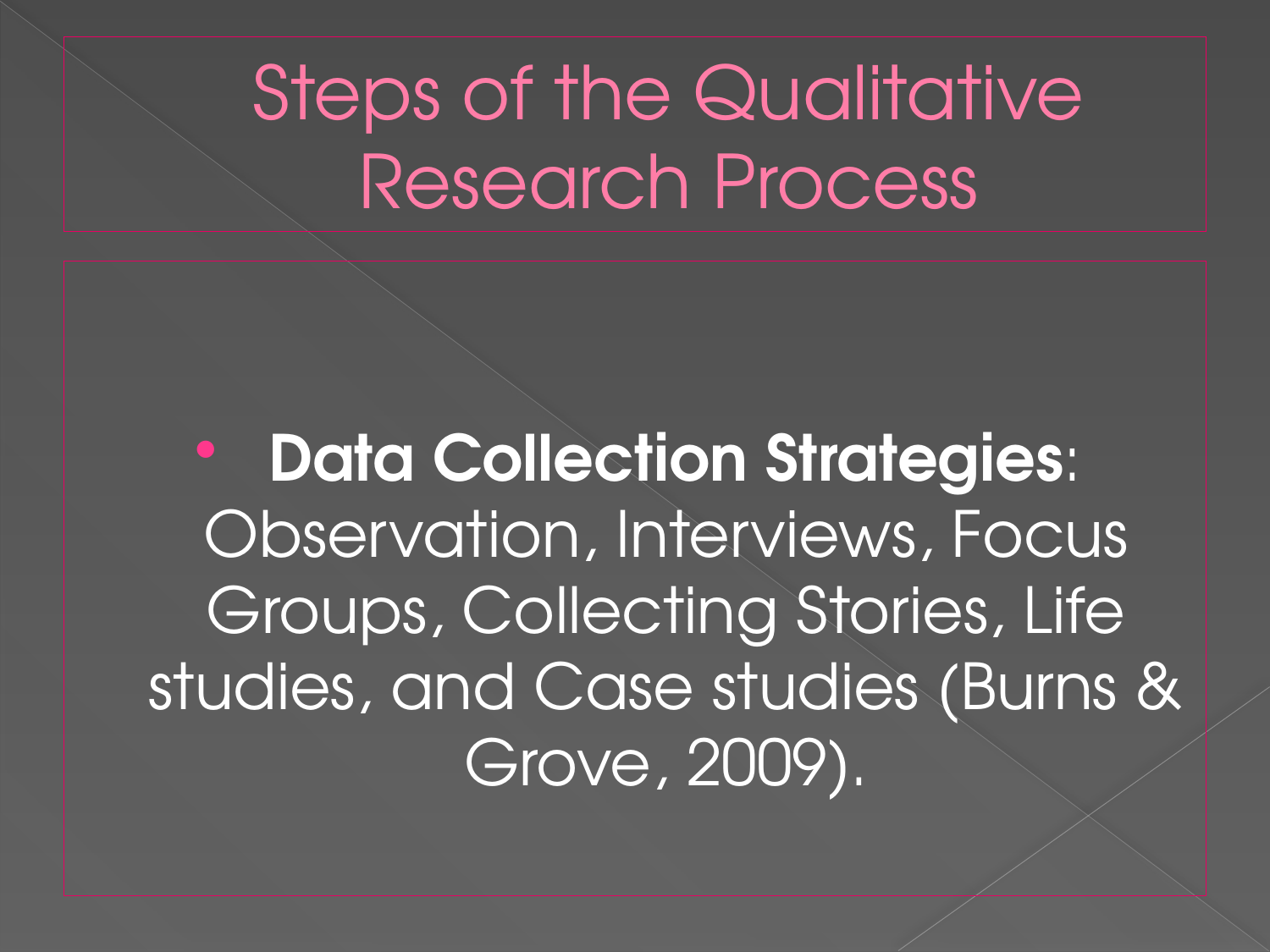

# Steps of the Qualitative Research Process

 Data Collection Strategies: Observation, Interviews, Focus Groups, Collecting Stories, Life studies, and Case studies (Burns & Grove, 2009).